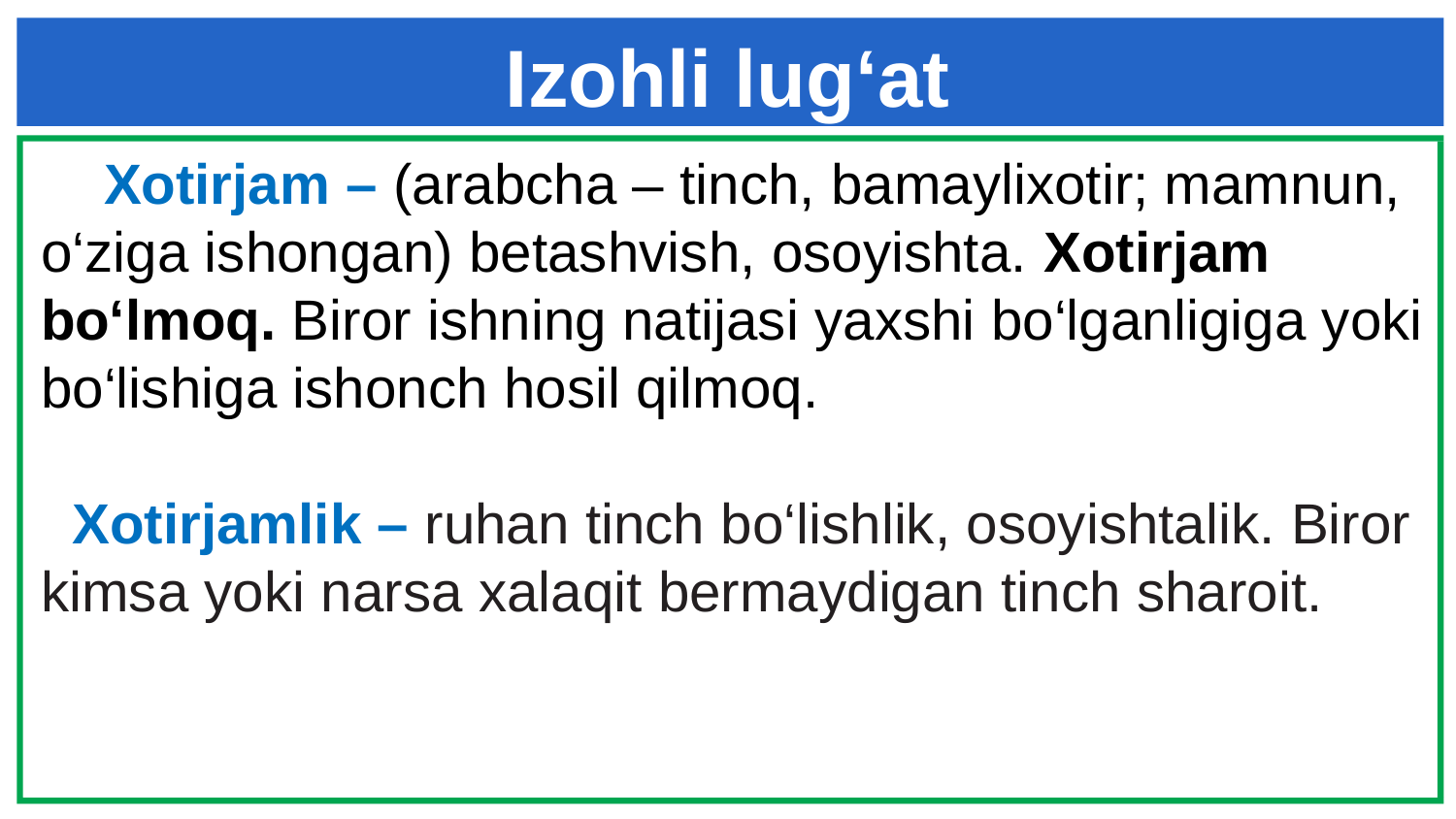

# Izohli lug‘at
    Xotirjam – (arabcha – tinch, bamaylixotir; mamnun, o‘ziga ishongan) betashvish, osoyishta. Xotirjam bo‘lmoq. Biror ishning natijasi yaxshi bo‘lganligiga yoki bo‘lishiga ishonch hosil qilmoq.

  Xotirjamlik – ruhan tinch bo‘lishlik, osoyishtalik. Biror kimsa yoki narsa xalaqit bermaydigan tinch sharoit.